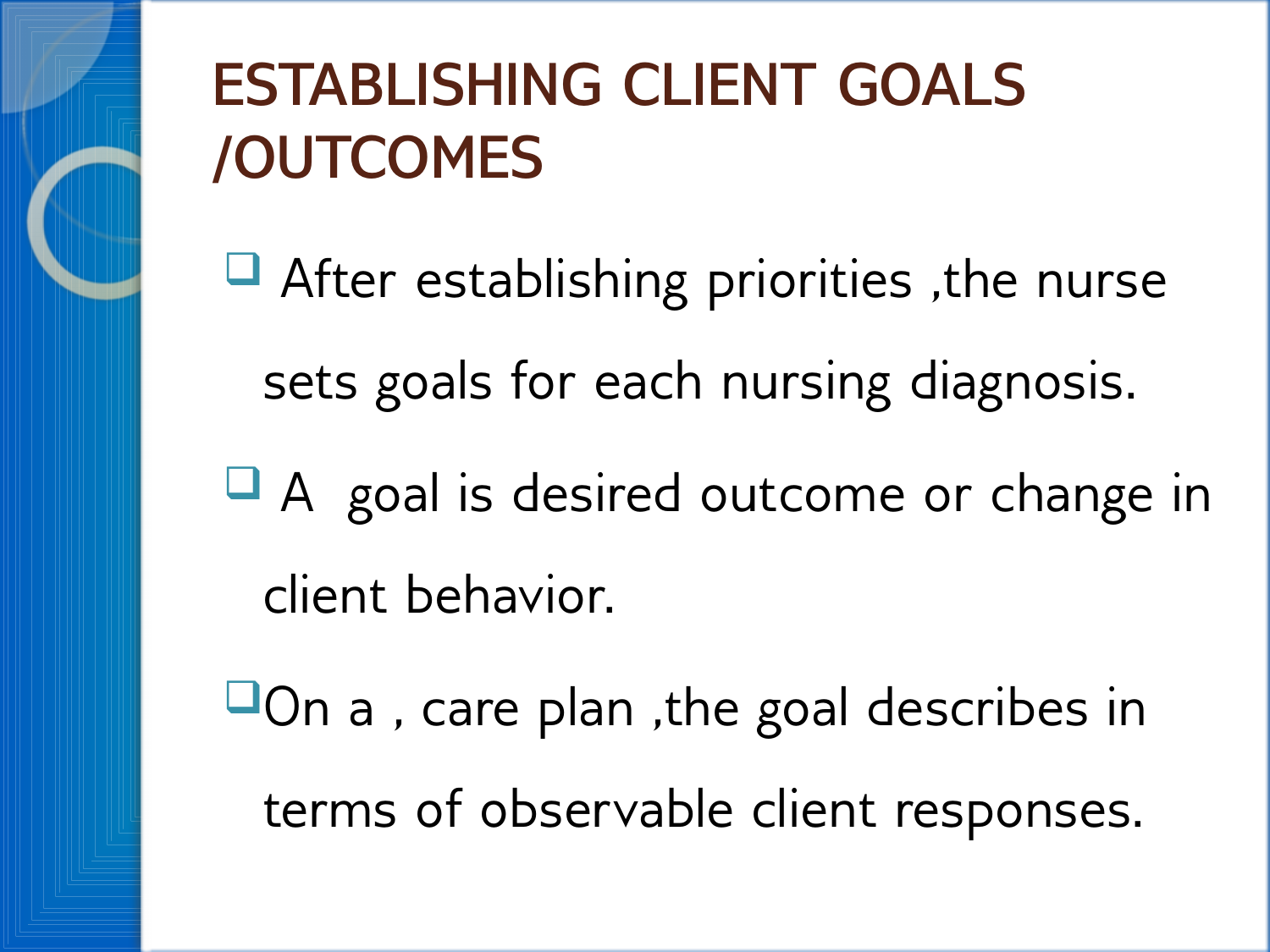

# ESTABLISHING CLIENT GOALS /OUTCOMES
 After establishing priorities ,the nurse sets goals for each nursing diagnosis.
 A  goal is desired outcome or change in client behavior.
On a , care plan ,the goal describes in terms of observable client responses.